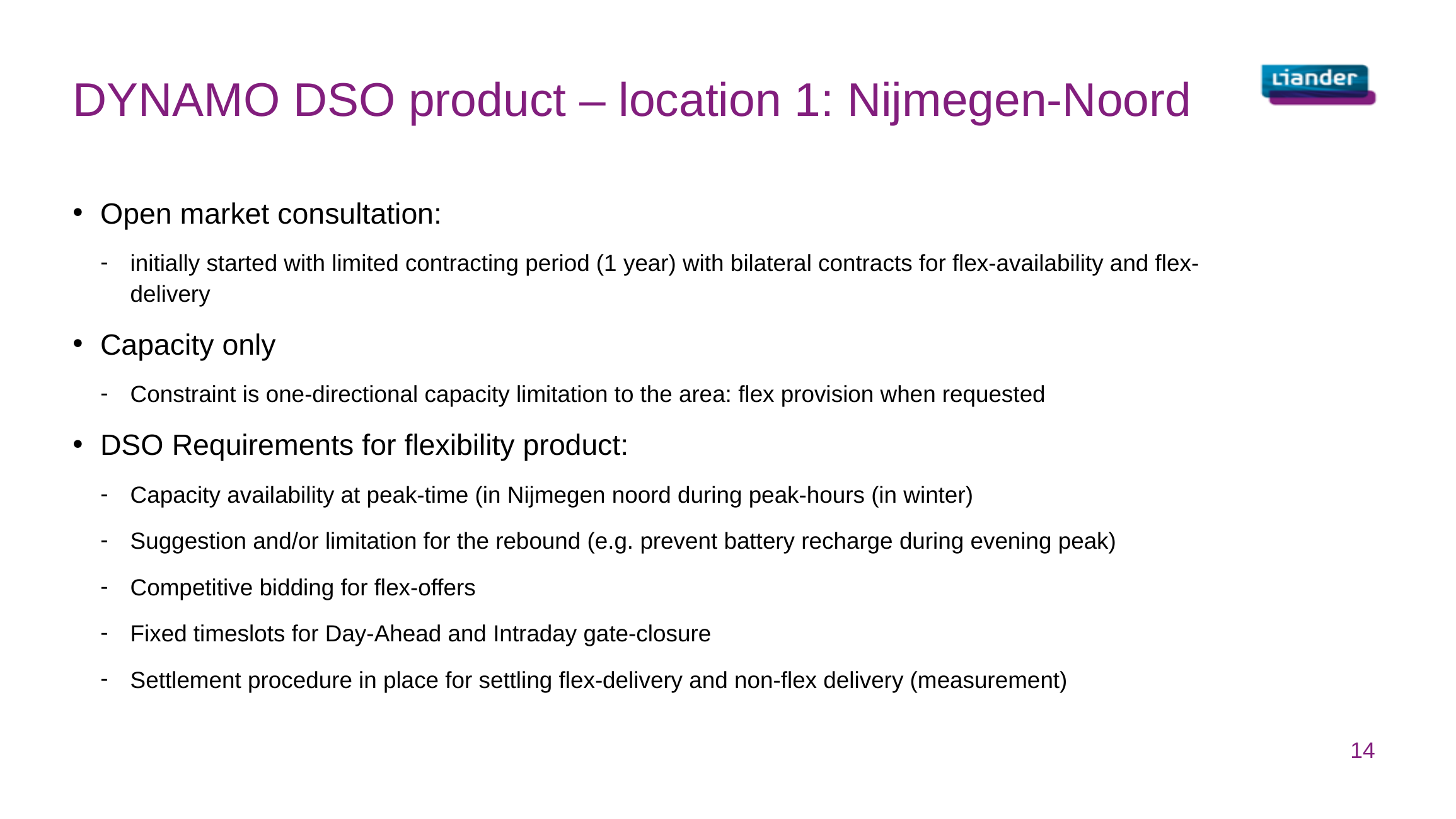

# DYNAMO DSO product – location 1: Nijmegen-Noord
Open market consultation:
initially started with limited contracting period (1 year) with bilateral contracts for flex-availability and flex-delivery
Capacity only
Constraint is one-directional capacity limitation to the area: flex provision when requested
DSO Requirements for flexibility product:
Capacity availability at peak-time (in Nijmegen noord during peak-hours (in winter)
Suggestion and/or limitation for the rebound (e.g. prevent battery recharge during evening peak)
Competitive bidding for flex-offers
Fixed timeslots for Day-Ahead and Intraday gate-closure
Settlement procedure in place for settling flex-delivery and non-flex delivery (measurement)

14